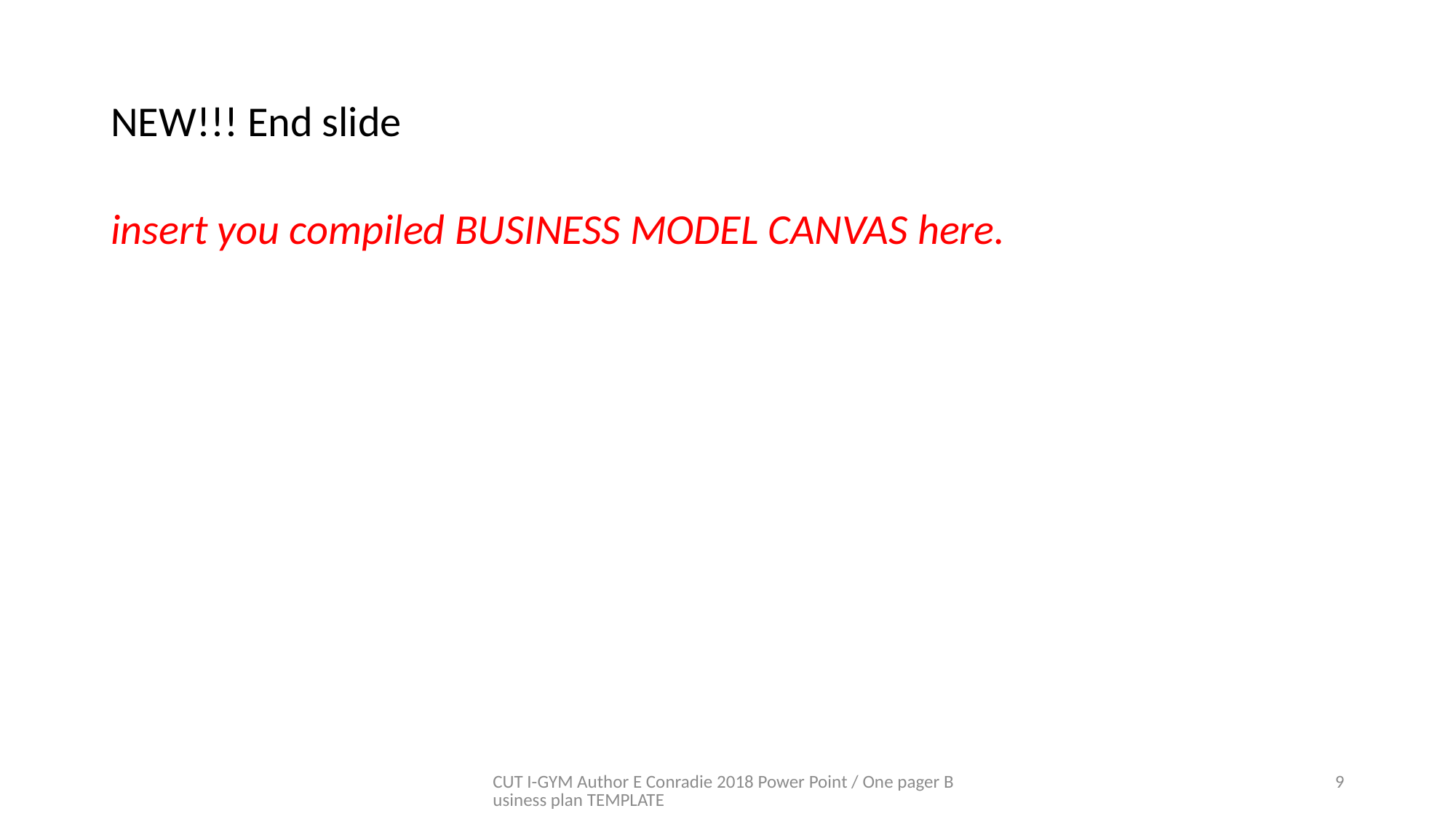

# NEW!!! End slide
insert you compiled BUSINESS MODEL CANVAS here.
CUT I-GYM Author E Conradie 2018 Power Point / One pager Business plan TEMPLATE
9